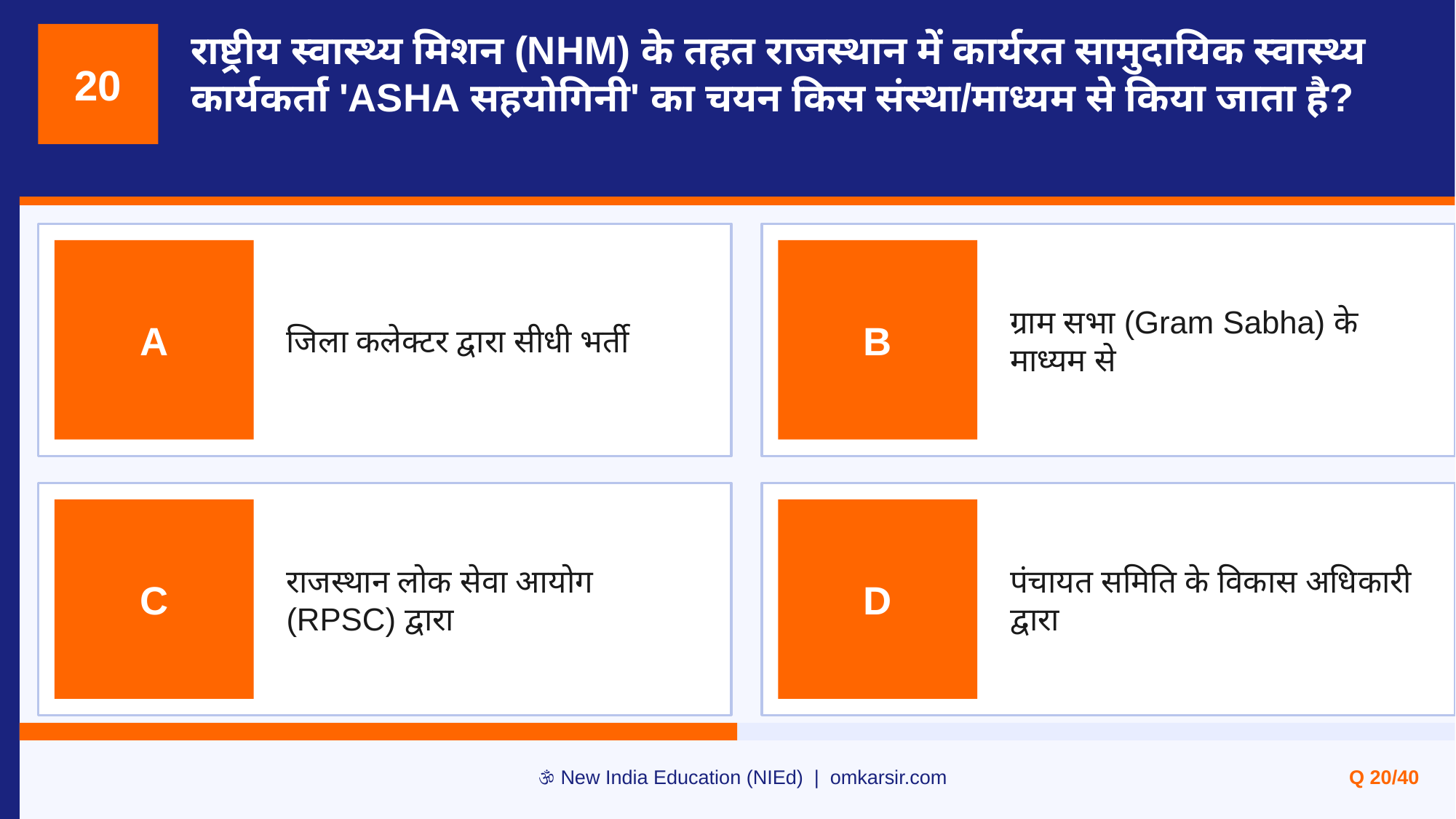

राष्ट्रीय स्वास्थ्य मिशन (NHM) के तहत राजस्थान में कार्यरत सामुदायिक स्वास्थ्य कार्यकर्ता 'ASHA सहयोगिनी' का चयन किस संस्था/माध्यम से किया जाता है?
20

जिला कलेक्टर द्वारा सीधी भर्ती
ग्राम सभा (Gram Sabha) के माध्यम से
A
B

राजस्थान लोक सेवा आयोग (RPSC) द्वारा
पंचायत समिति के विकास अधिकारी द्वारा
C
D

🕉️ New India Education (NIEd)  |  omkarsir.com
Q 20/40